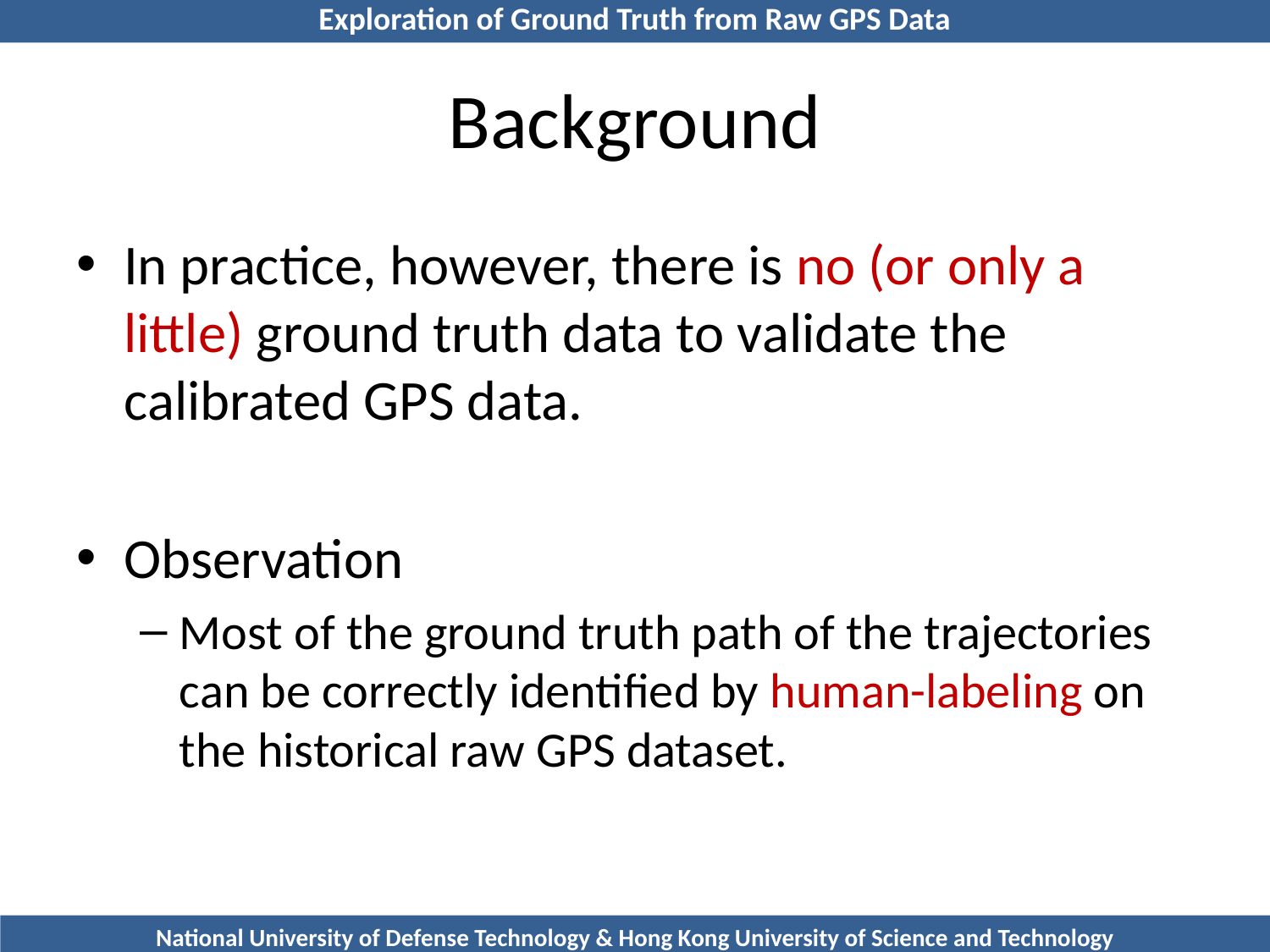

# Background
In practice, however, there is no (or only a little) ground truth data to validate the calibrated GPS data.

Observation
Most of the ground truth path of the trajectories can be correctly identified by human-labeling on the historical raw GPS dataset.